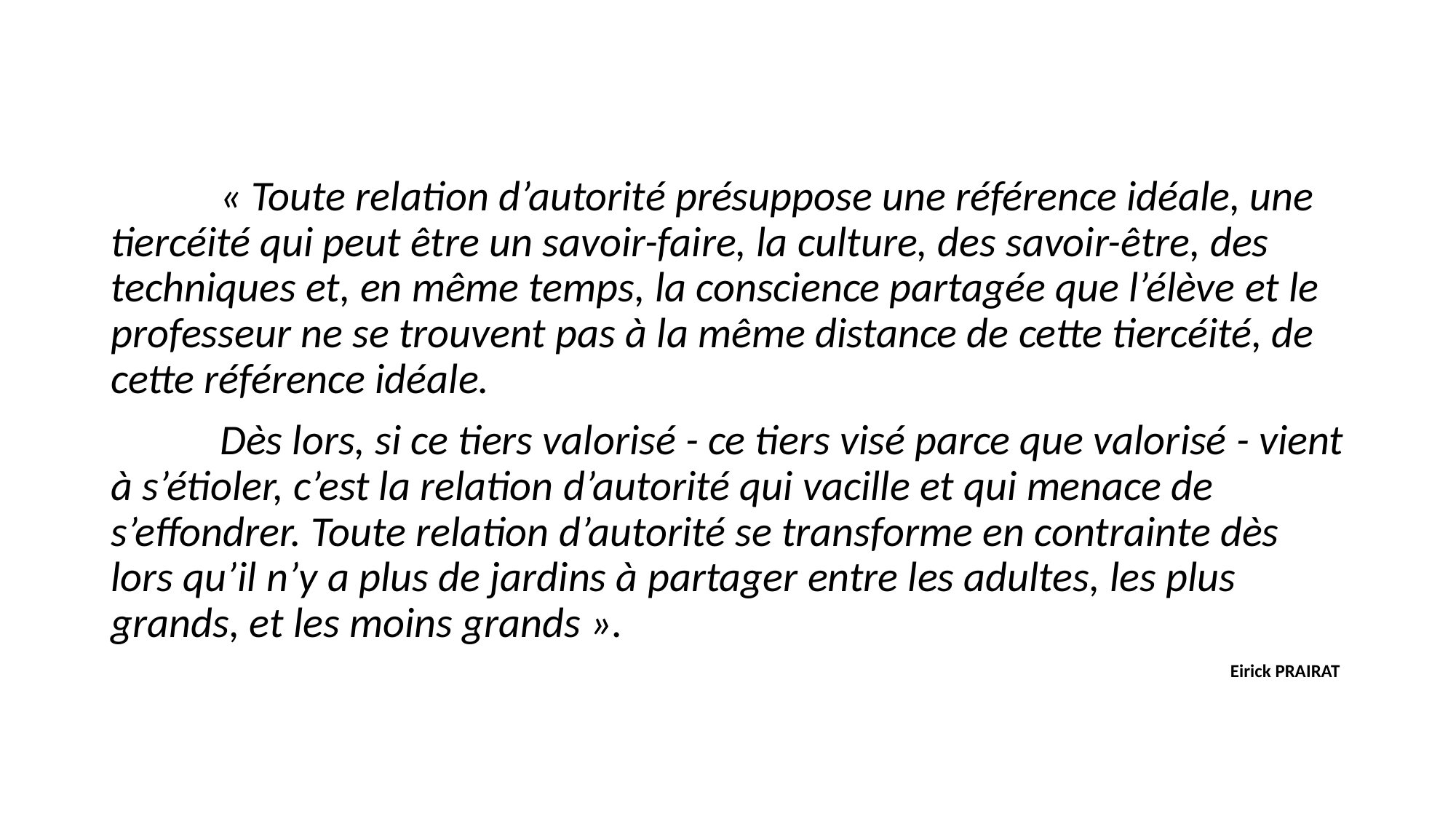

« Toute relation d’autorité présuppose une référence idéale, une tiercéité qui peut être un savoir-faire, la culture, des savoir-être, des techniques et, en même temps, la conscience partagée que l’élève et le professeur ne se trouvent pas à la même distance de cette tiercéité, de cette référence idéale.
	Dès lors, si ce tiers valorisé - ce tiers visé parce que valorisé - vient à s’étioler, c’est la relation d’autorité qui vacille et qui menace de s’effondrer. Toute relation d’autorité se transforme en contrainte dès lors qu’il n’y a plus de jardins à partager entre les adultes, les plus grands, et les moins grands ».
Eirick PRAIRAT